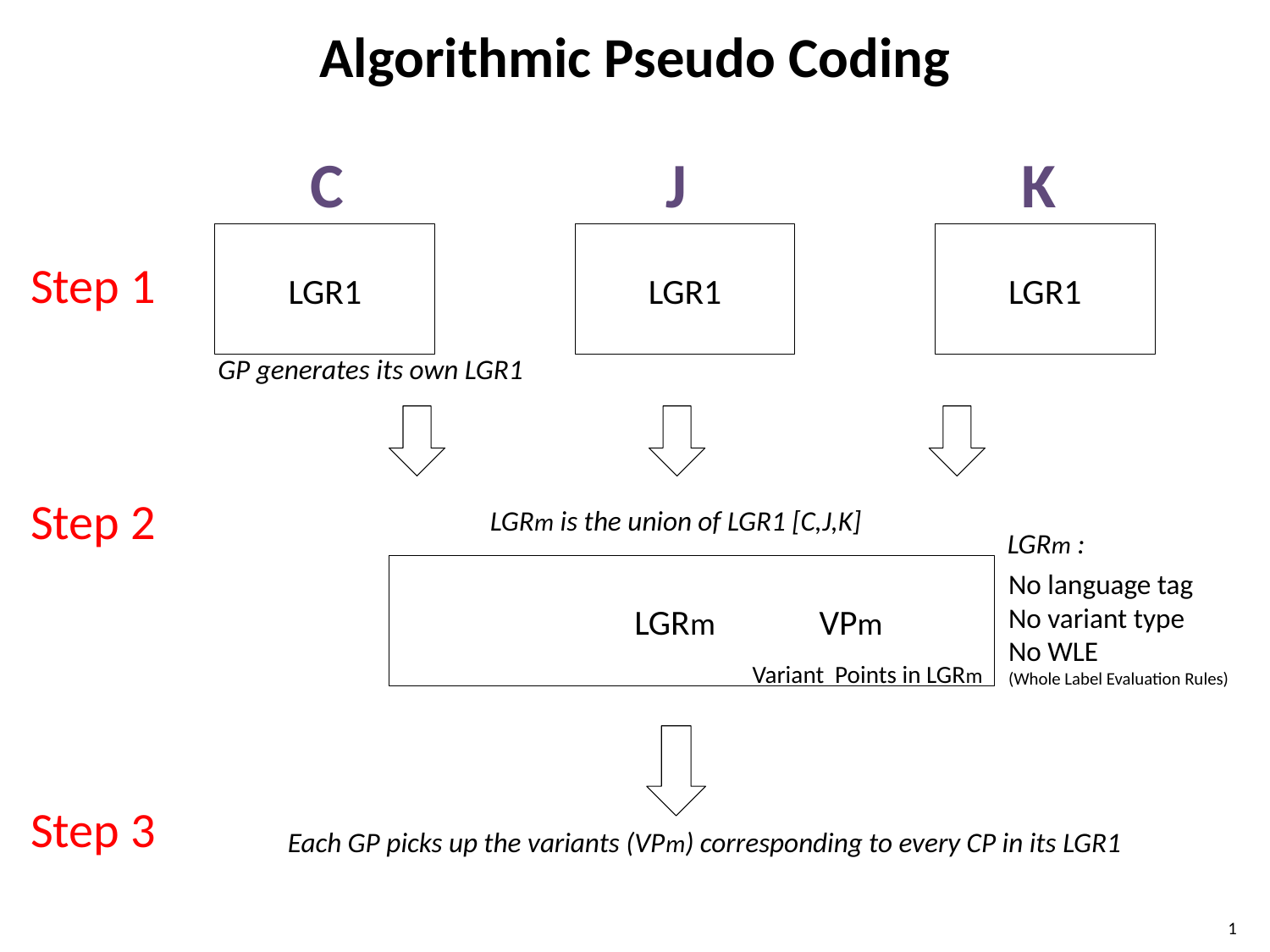

# Algorithmic Pseudo Coding
C
J
K

LGR1
LGR1
LGR1
Step 1
GP generates its own LGR1

Step 2
LGRm is the union of LGR1 [C,J,K]
LGRm :

LGRm
No language tag
No variant type
No WLE
(Whole Label Evaluation Rules)
VPm
Variant  Points in LGRm

Step 3
Each GP picks up the variants (VPm) corresponding to every CP in its LGR1
1